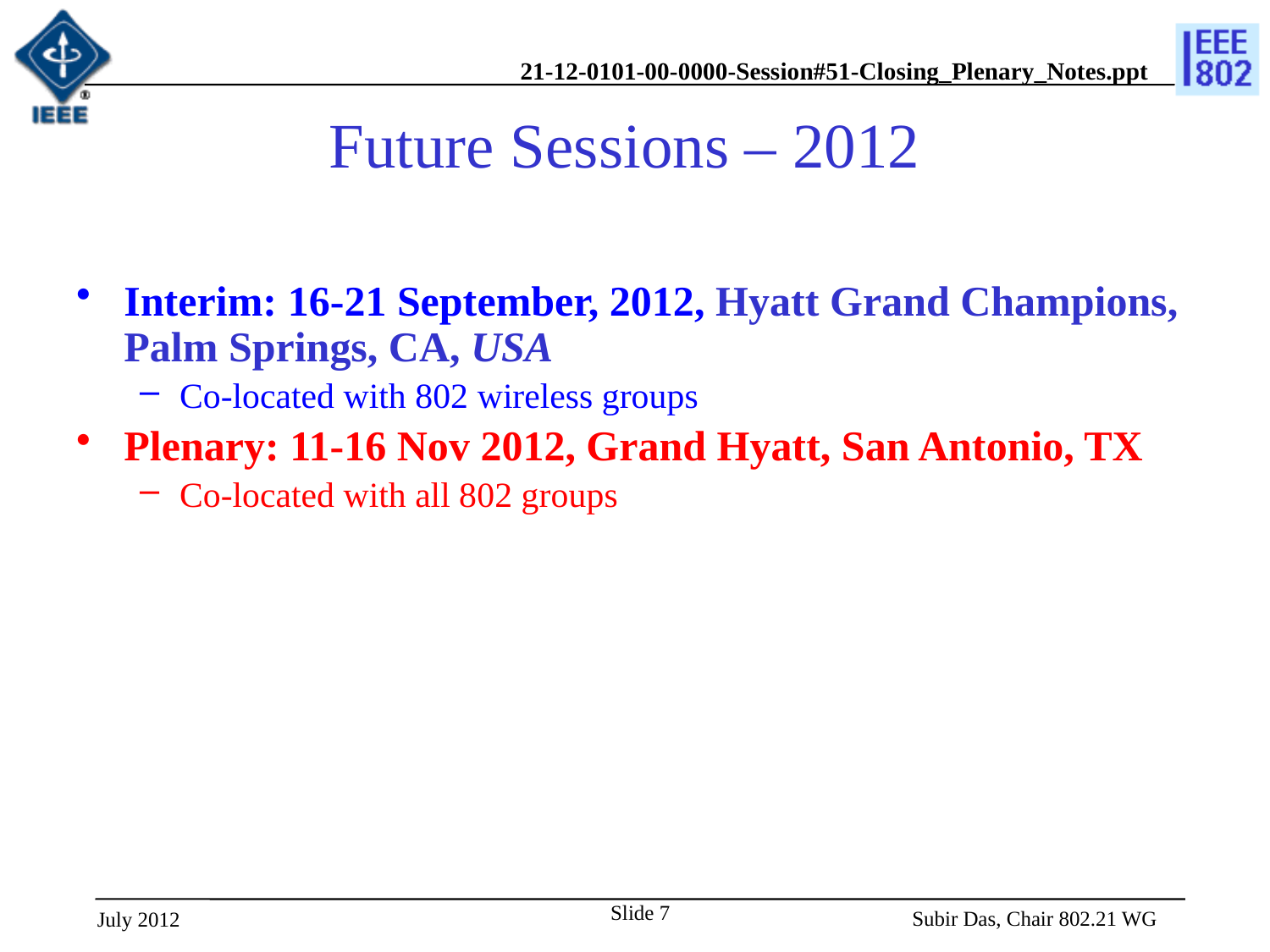

# Future Sessions – 2012

Interim: 16-21 September, 2012, Hyatt Grand Champions, Palm Springs, CA, USA
Co-located with 802 wireless groups
Plenary: 11-16 Nov 2012, Grand Hyatt, San Antonio, TX
Co-located with all 802 groups
Slide 7
  Subir Das, Chair 802.21 WG
July 2012